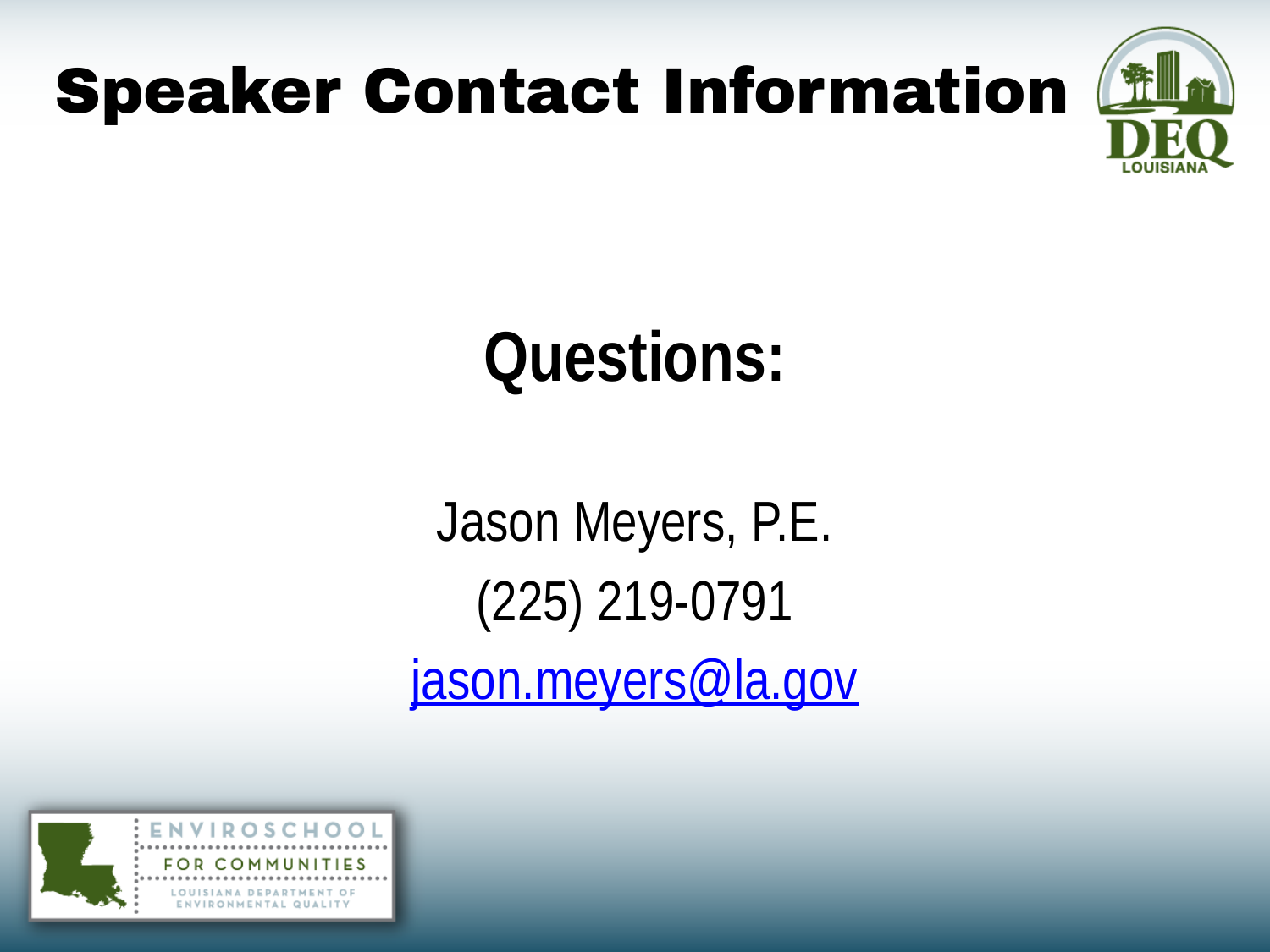

Speaker Contact Information

Questions:

Jason Meyers, P.E.
(225) 219-0791
jason.meyers@la.gov